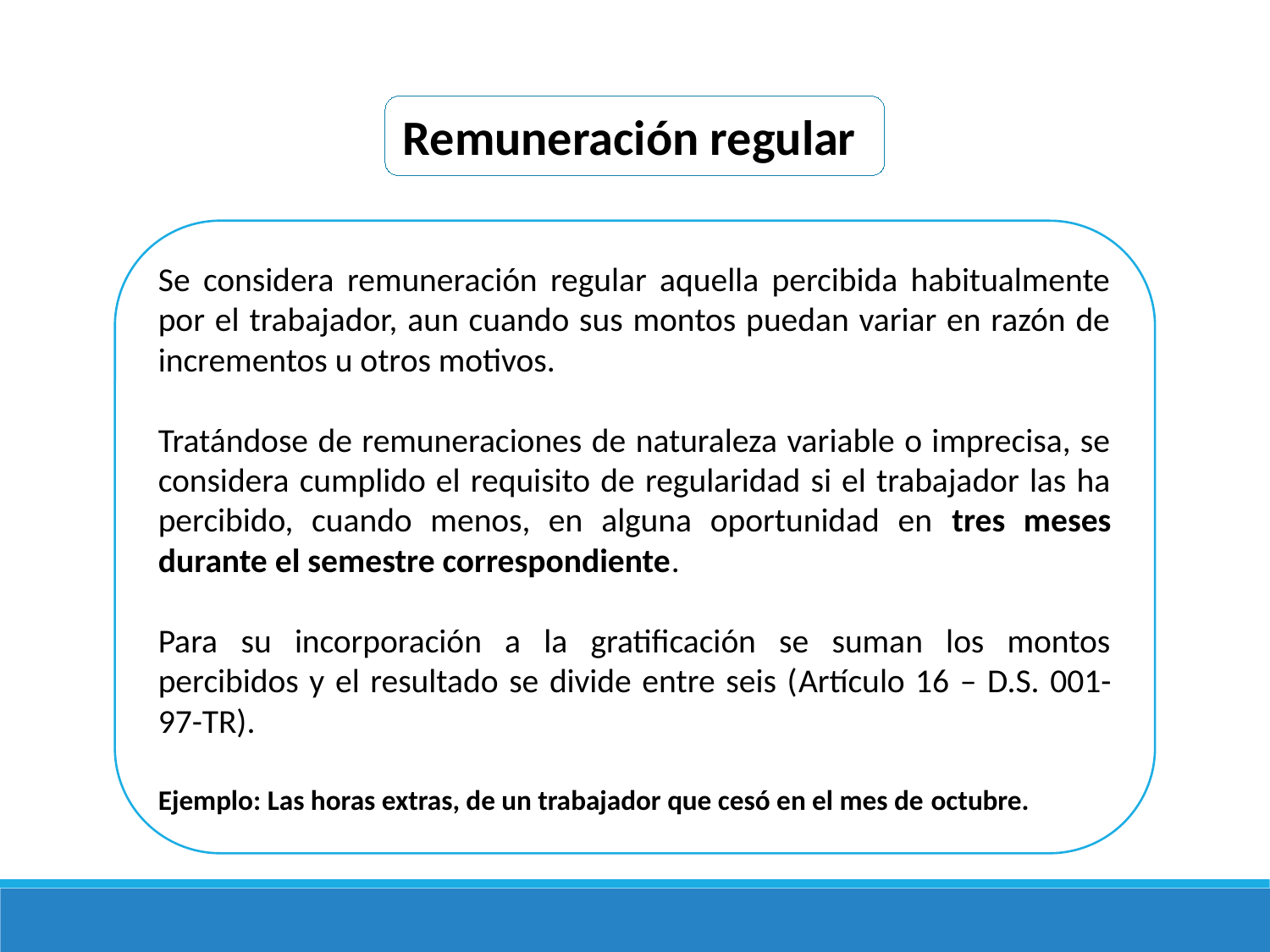

Remuneración regular
Se considera remuneración regular aquella percibida habitualmente por el trabajador, aun cuando sus montos puedan variar en razón de incrementos u otros motivos.

Tratándose de remuneraciones de naturaleza variable o imprecisa, se considera cumplido el requisito de regularidad si el trabajador las ha percibido, cuando menos, en alguna oportunidad en tres meses durante el semestre correspondiente.

Para su incorporación a la gratificación se suman los montos percibidos y el resultado se divide entre seis (Artículo 16 – D.S. 001-97-TR).

Ejemplo: Las horas extras, de un trabajador que cesó en el mes de octubre.